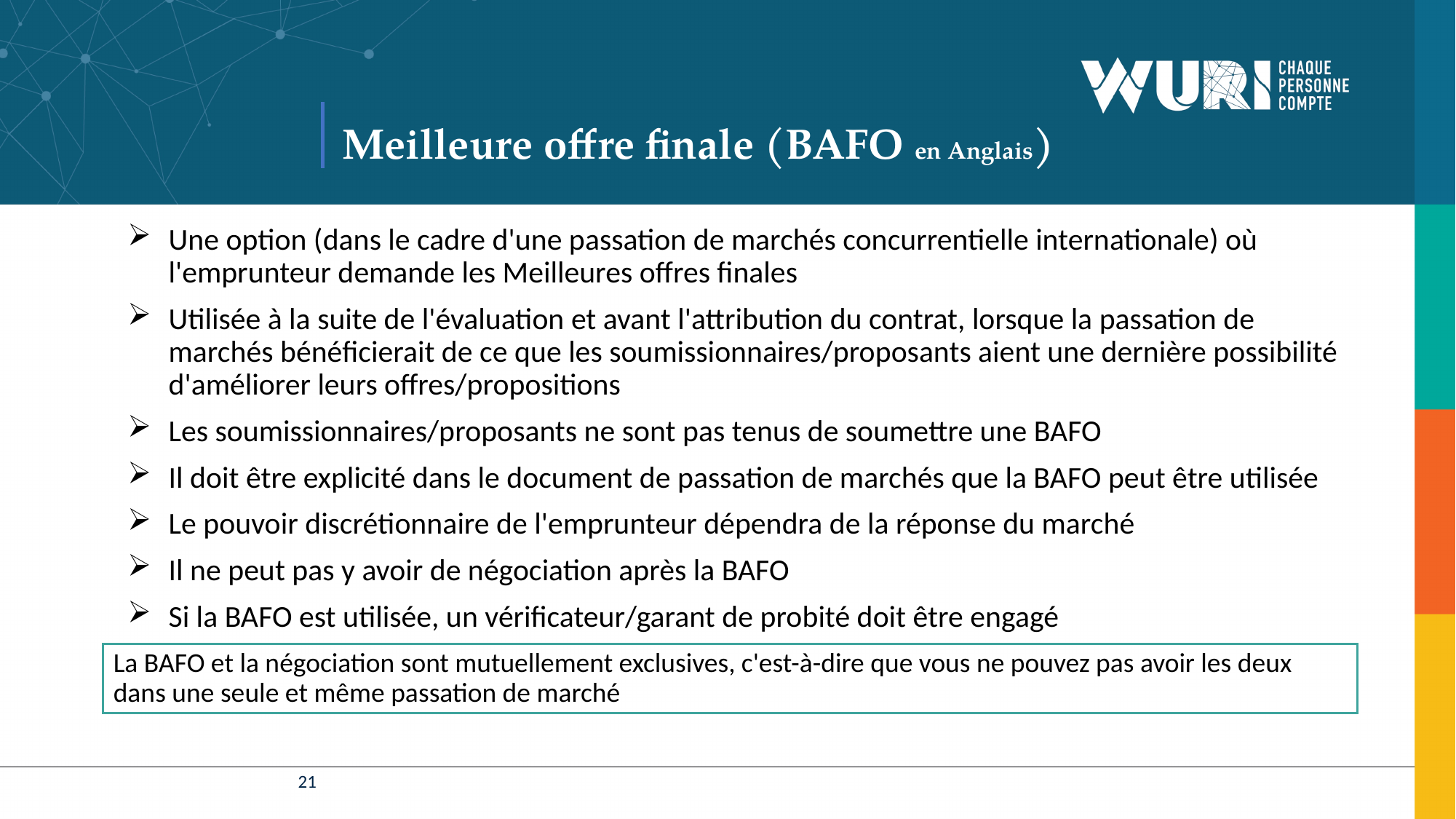

Meilleure offre finale (BAFO en Anglais)
Une option (dans le cadre d'une passation de marchés concurrentielle internationale) où l'emprunteur demande les Meilleures offres finales
Utilisée à la suite de l'évaluation et avant l'attribution du contrat, lorsque la passation de marchés bénéficierait de ce que les soumissionnaires/proposants aient une dernière possibilité d'améliorer leurs offres/propositions
Les soumissionnaires/proposants ne sont pas tenus de soumettre une BAFO
Il doit être explicité dans le document de passation de marchés que la BAFO peut être utilisée
Le pouvoir discrétionnaire de l'emprunteur dépendra de la réponse du marché
Il ne peut pas y avoir de négociation après la BAFO
Si la BAFO est utilisée, un vérificateur/garant de probité doit être engagé
La BAFO et la négociation sont mutuellement exclusives, c'est-à-dire que vous ne pouvez pas avoir les deux dans une seule et même passation de marché
21